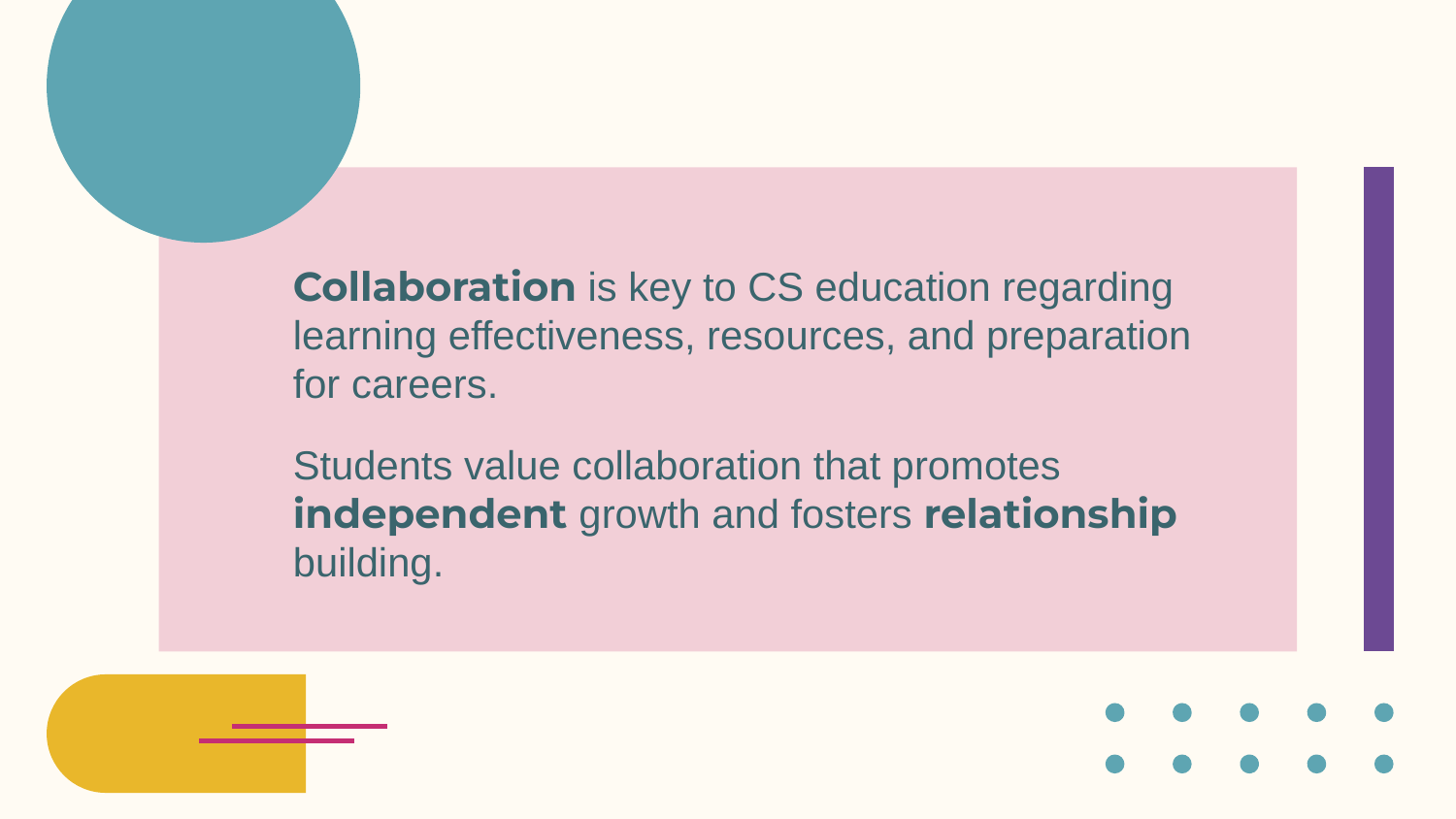

Collaboration is key to CS education regarding learning effectiveness, resources, and preparation for careers.
Students value collaboration that promotes independent growth and fosters relationship building.